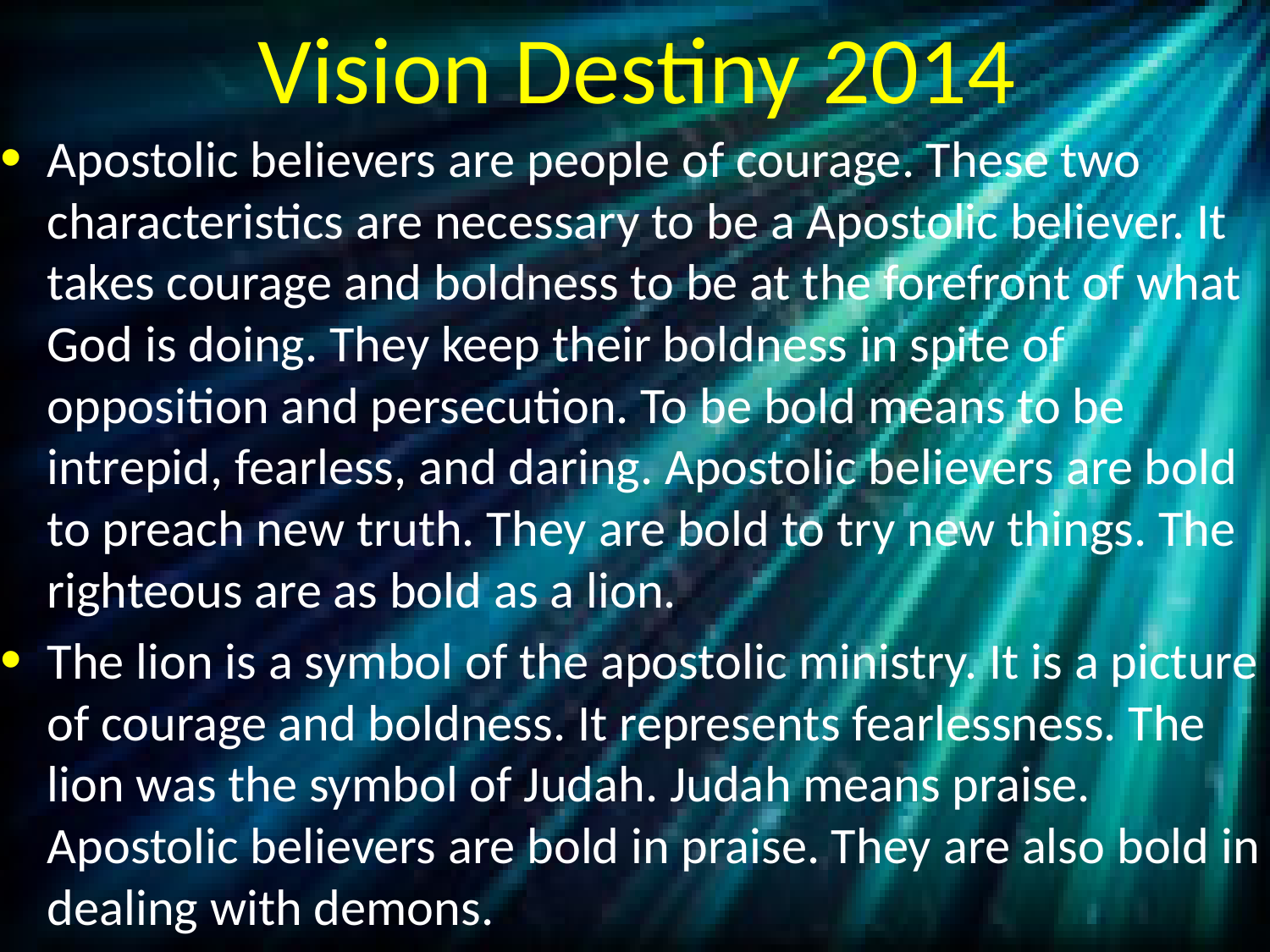

# Vision Destiny 2014
Apostolic believers are people of courage. These two characteristics are necessary to be a Apostolic believer. It takes courage and boldness to be at the forefront of what God is doing. They keep their boldness in spite of opposition and persecution. To be bold means to be intrepid, fearless, and daring. Apostolic believers are bold to preach new truth. They are bold to try new things. The righteous are as bold as a lion.
The lion is a symbol of the apostolic ministry. It is a picture of courage and boldness. It represents fearlessness. The lion was the symbol of Judah. Judah means praise. Apostolic believers are bold in praise. They are also bold in dealing with demons.